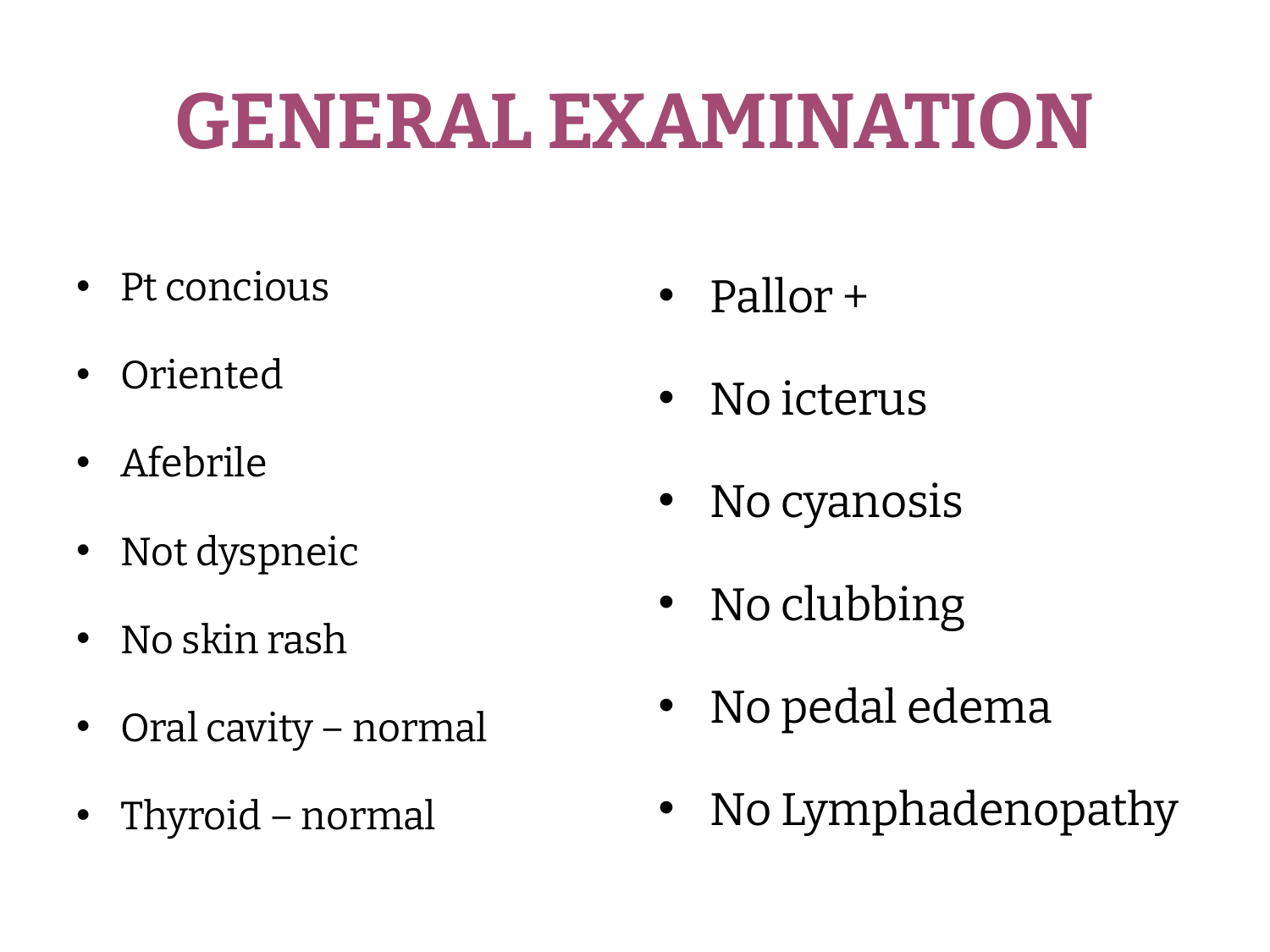

# GENERAL EXAMINATION
Pt concious
Oriented
Afebrile
Not dyspneic
No skin rash
Oral cavity – normal
Thyroid – normal

Pallor +
No icterus
No cyanosis
No clubbing
No pedal edema
No Lymphadenopathy